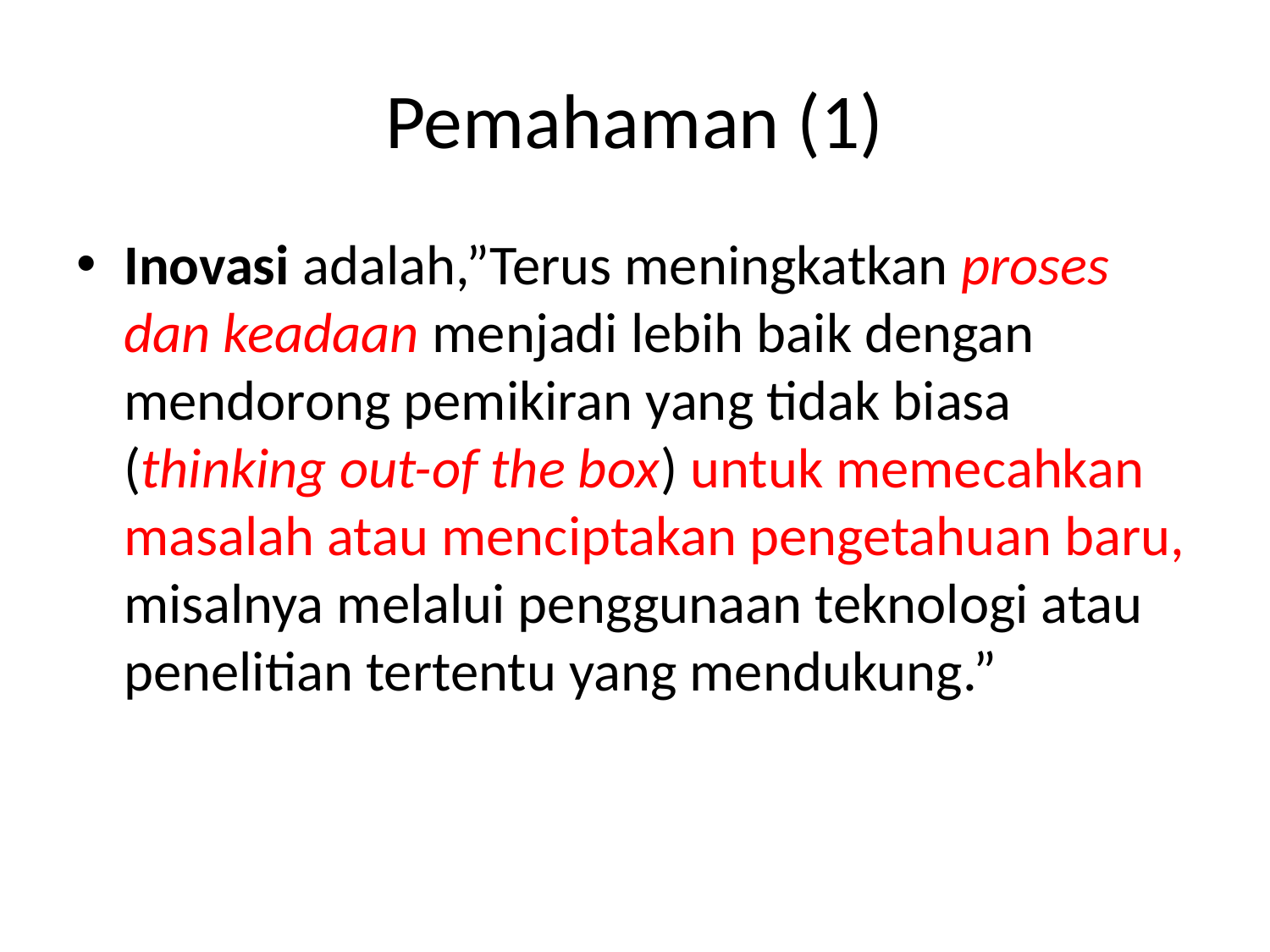

# Pemahaman (1)
Inovasi adalah,”Terus meningkatkan proses dan keadaan menjadi lebih baik dengan mendorong pemikiran yang tidak biasa (thinking out-of the box) untuk memecahkan masalah atau menciptakan pengetahuan baru, misalnya melalui penggunaan teknologi atau penelitian tertentu yang mendukung.”